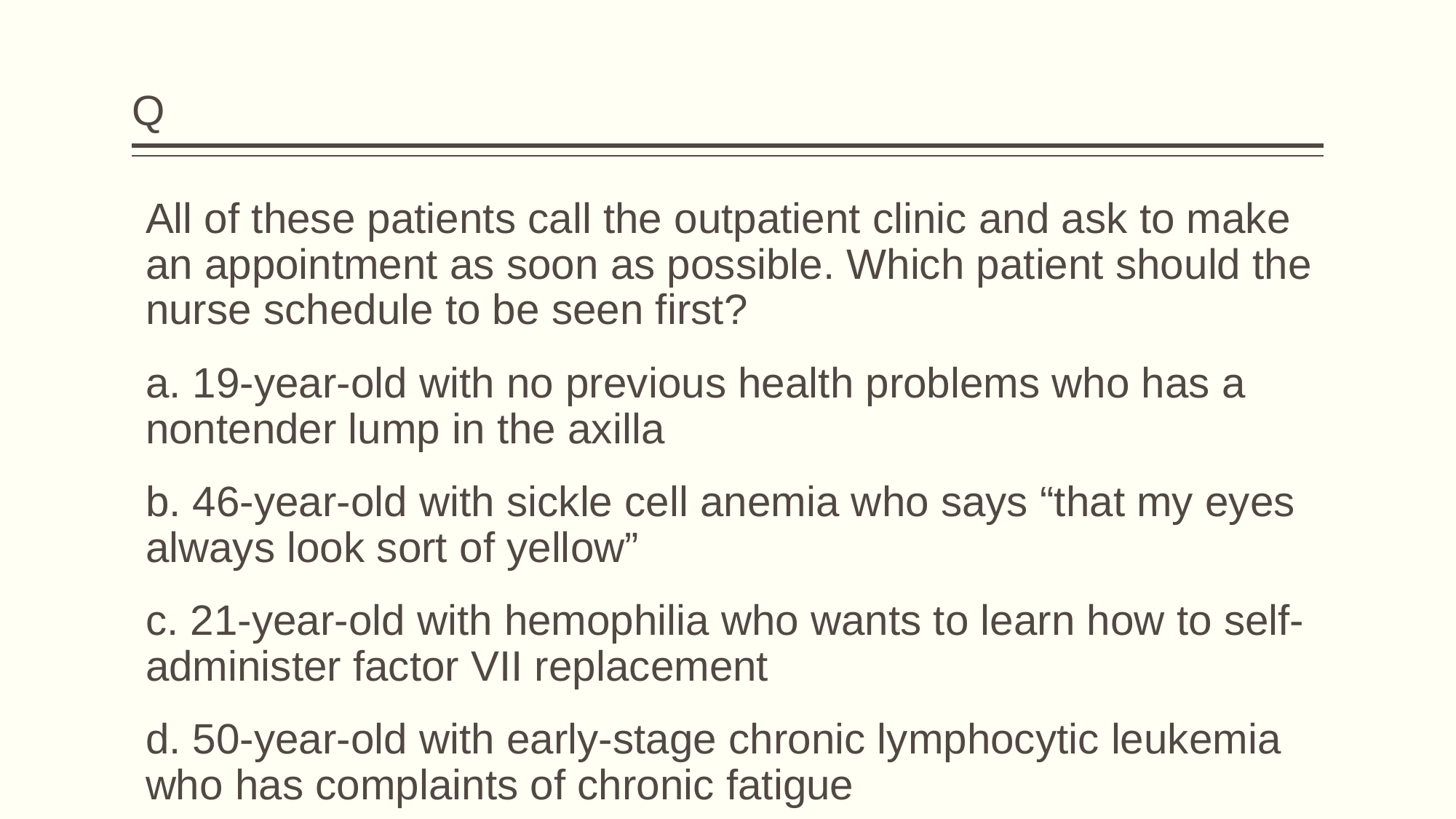

# Q
All of these patients call the outpatient clinic and ask to make an appointment as soon as possible. Which patient should the nurse schedule to be seen first?
a. 19-year-old with no previous health problems who has a nontender lump in the axilla
b. 46-year-old with sickle cell anemia who says “that my eyes always look sort of yellow”
c. 21-year-old with hemophilia who wants to learn how to self-administer factor VII replacement
d. 50-year-old with early-stage chronic lymphocytic leukemia who has complaints of chronic fatigue